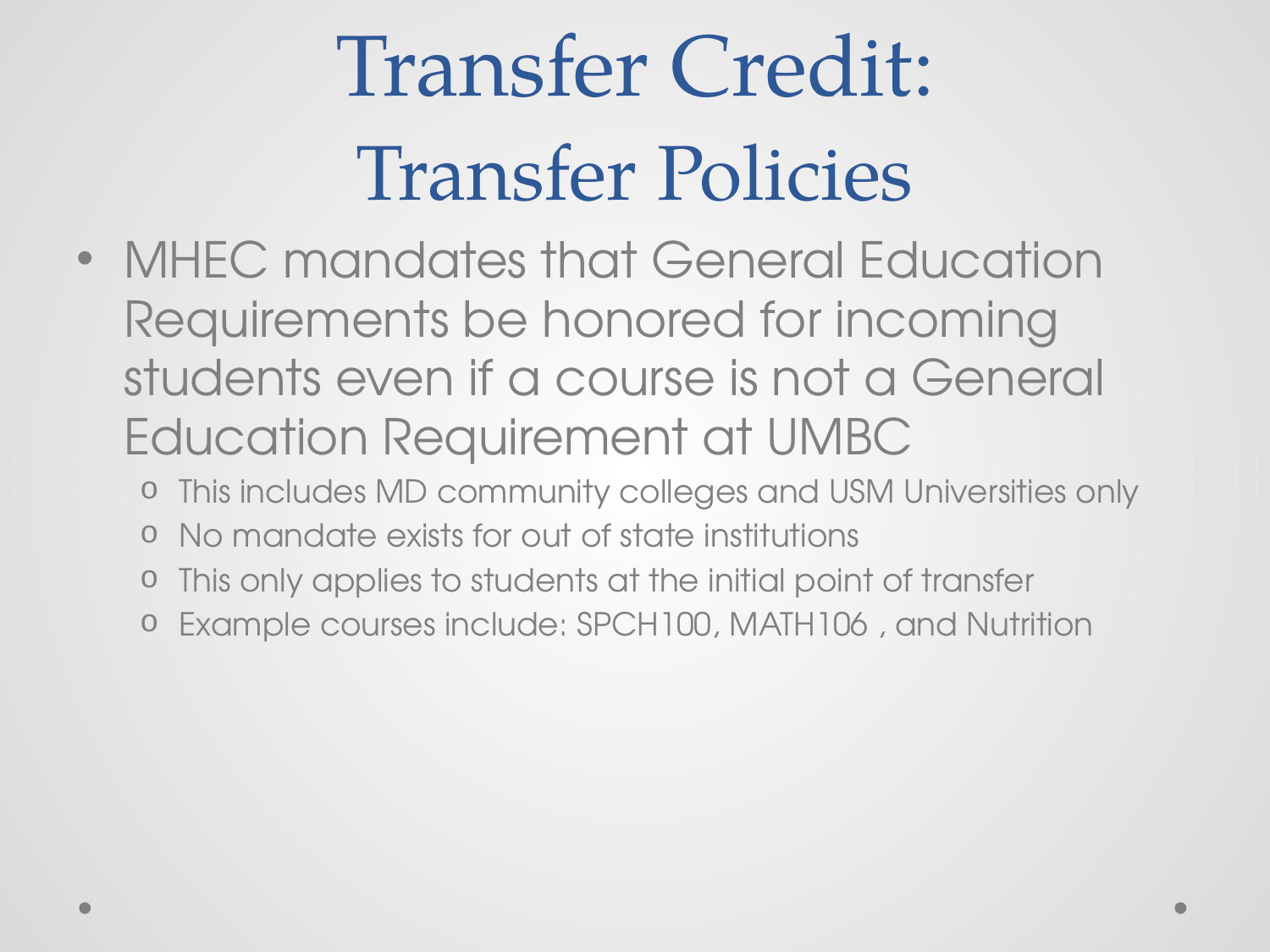

# Transfer Credit: Transfer Policies
MHEC mandates that General Education Requirements be honored for incoming students even if a course is not a General Education Requirement at UMBC
This includes MD community colleges and USM Universities only
No mandate exists for out of state institutions
This only applies to students at the initial point of transfer
Example courses include: SPCH100, MATH106 , and Nutrition